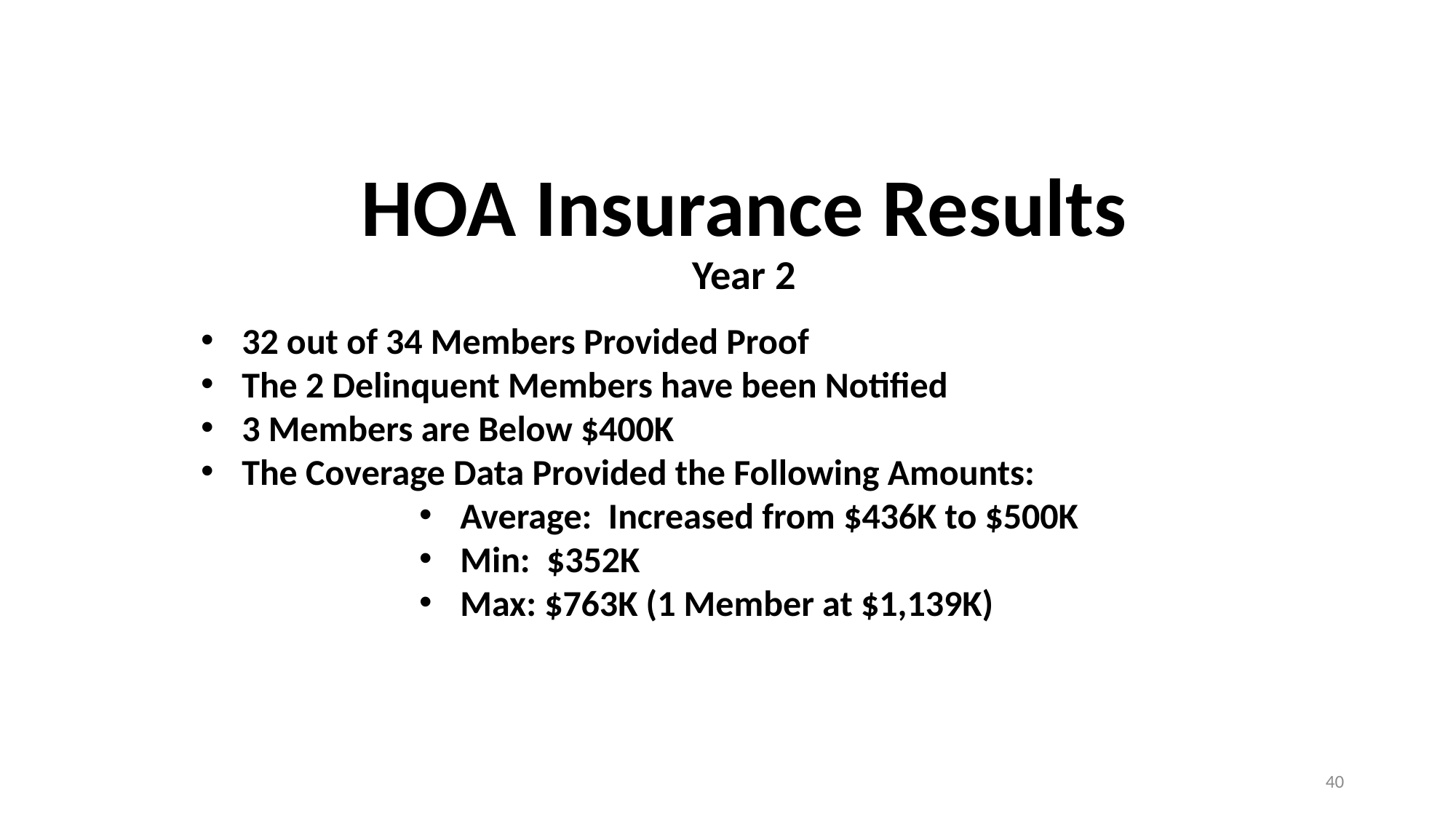

# HOA Insurance Results Year 2
32 out of 34 Members Provided Proof
The 2 Delinquent Members have been Notified
3 Members are Below $400K
The Coverage Data Provided the Following Amounts:
Average:  Increased from $436K to $500K
Min:  $352K
Max: $763K (1 Member at $1,139K)

40